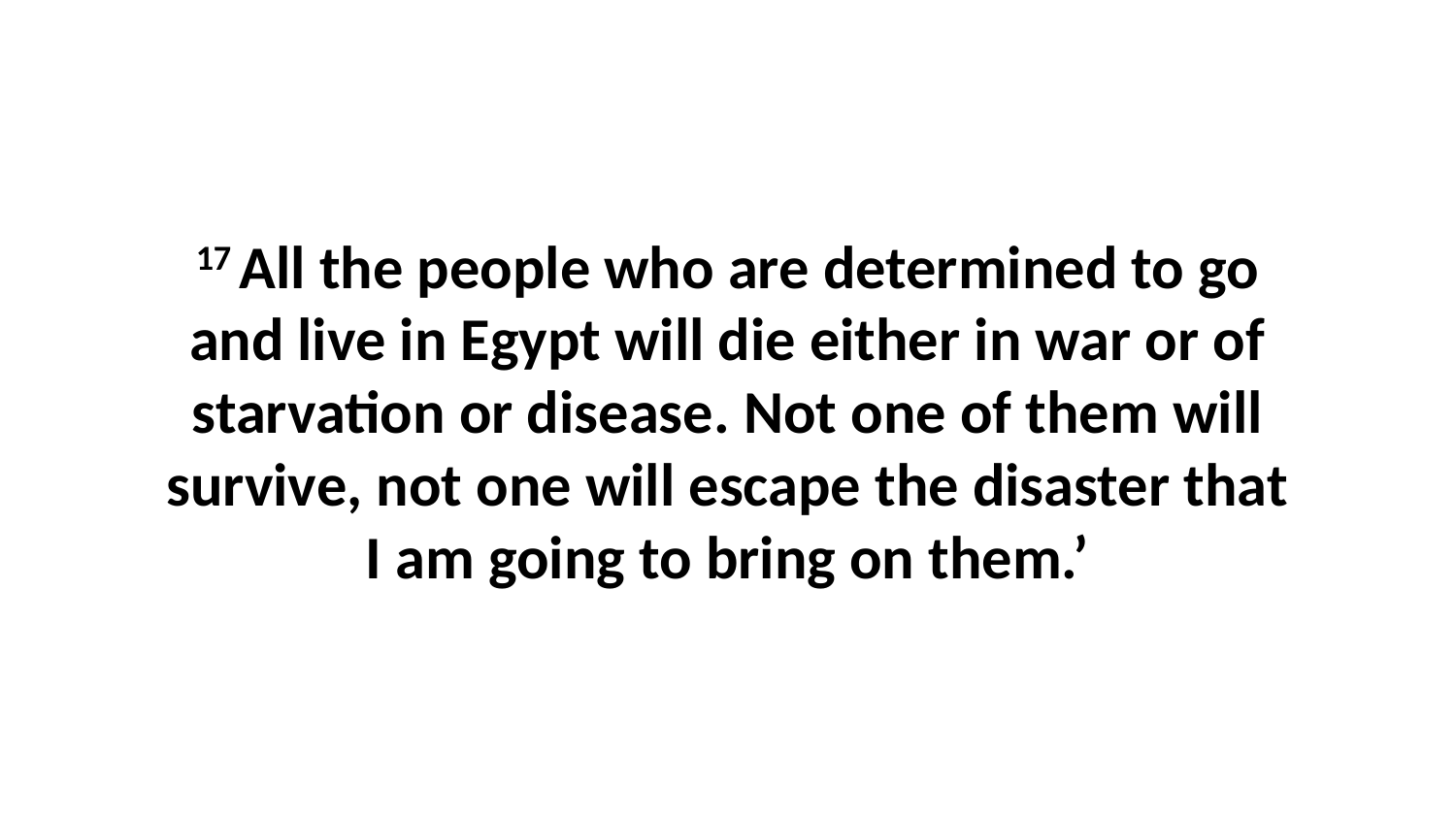

17 All the people who are determined to go and live in Egypt will die either in war or of starvation or disease. Not one of them will survive, not one will escape the disaster that I am going to bring on them.’